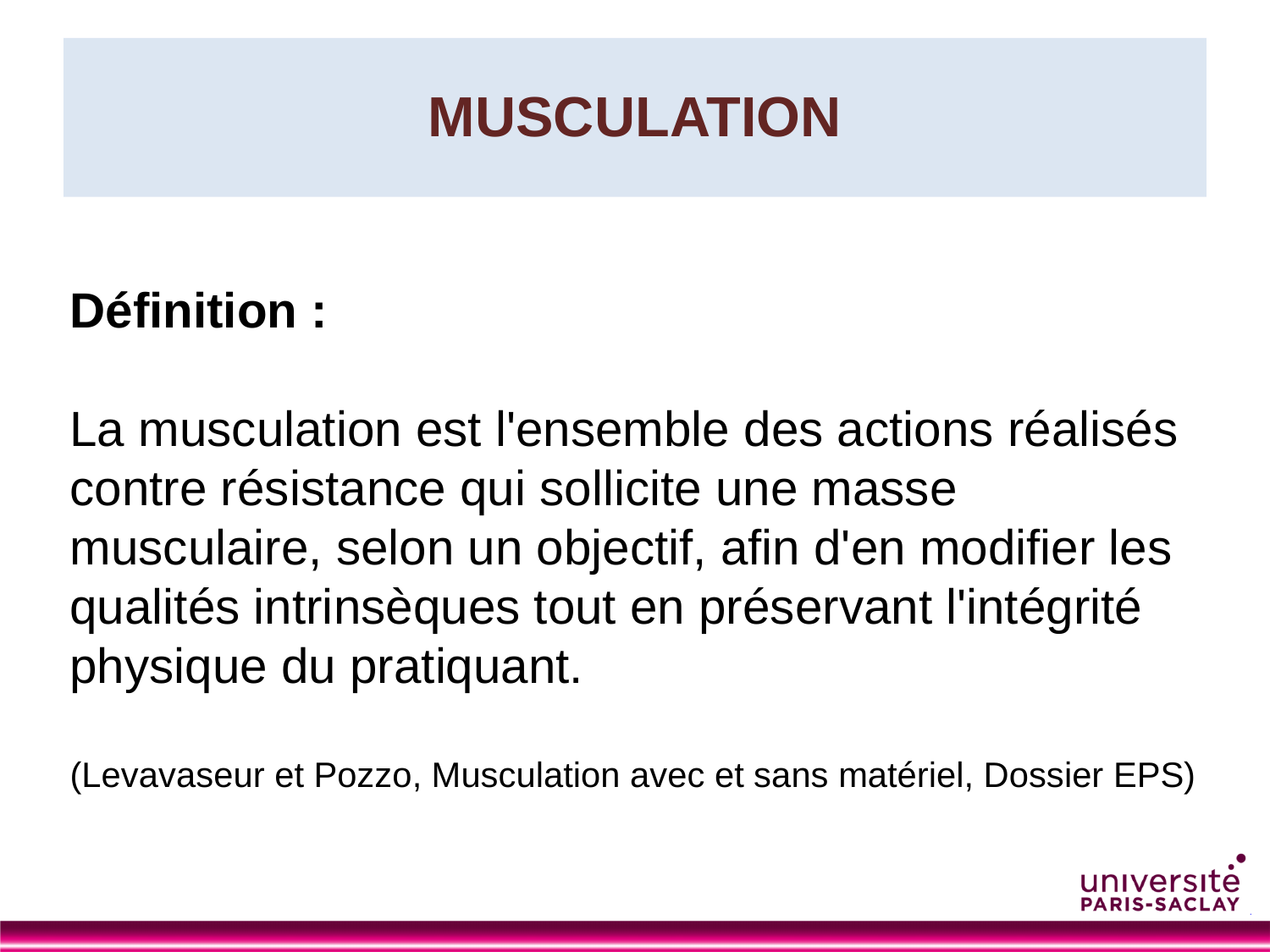

# MUSCULATION

Définition :

La musculation est l'ensemble des actions réalisés contre résistance qui sollicite une masse musculaire, selon un objectif, afin d'en modifier les qualités intrinsèques tout en préservant l'intégrité physique du pratiquant.

(Levavaseur et Pozzo, Musculation avec et sans matériel, Dossier EPS)